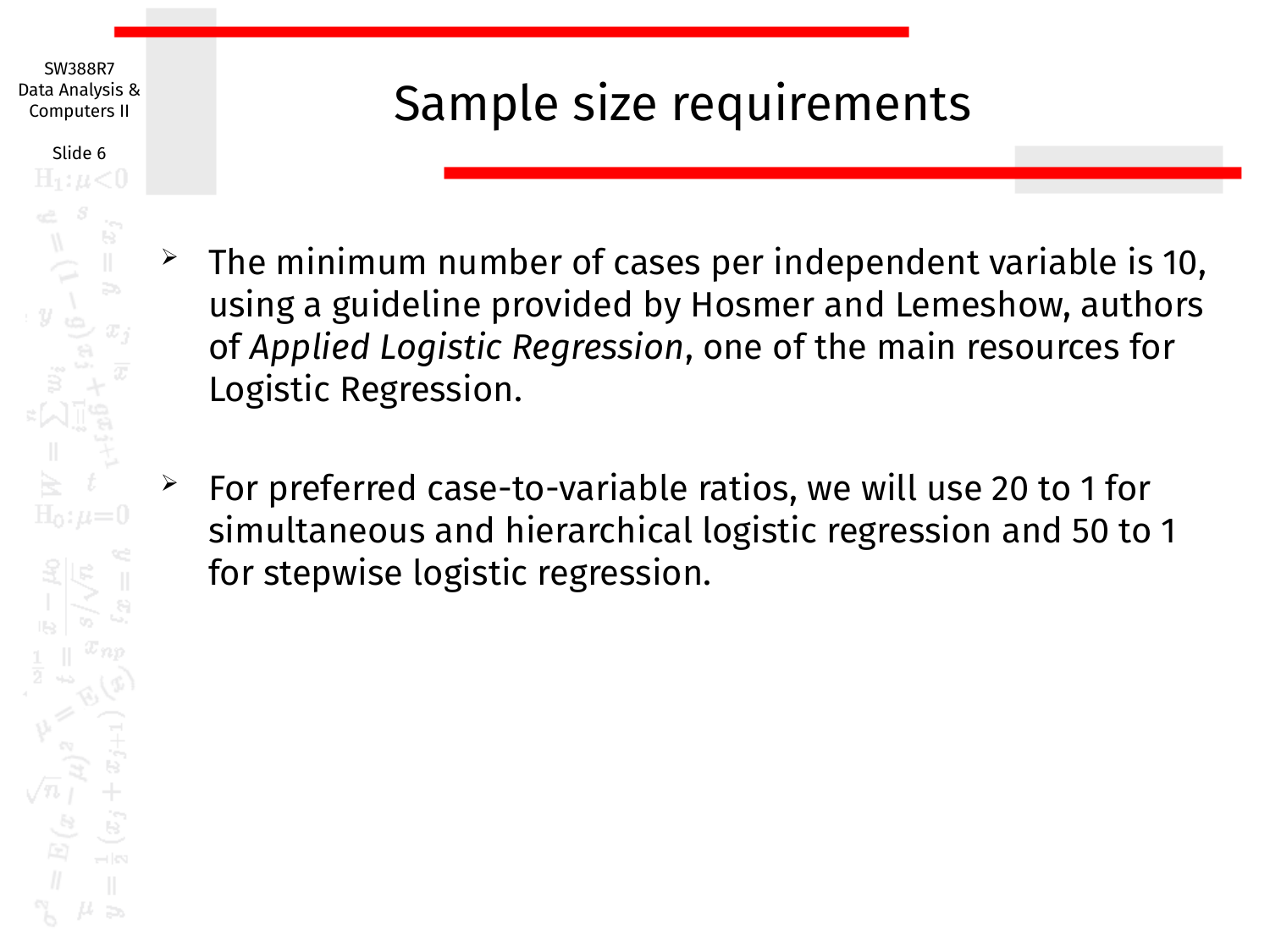

SW388R7
Data Analysis & Computers II

Slide 6
# Sample size requirements
The minimum number of cases per independent variable is 10, using a guideline provided by Hosmer and Lemeshow, authors of Applied Logistic Regression, one of the main resources for Logistic Regression.

For preferred case-to-variable ratios, we will use 20 to 1 for simultaneous and hierarchical logistic regression and 50 to 1 for stepwise logistic regression.